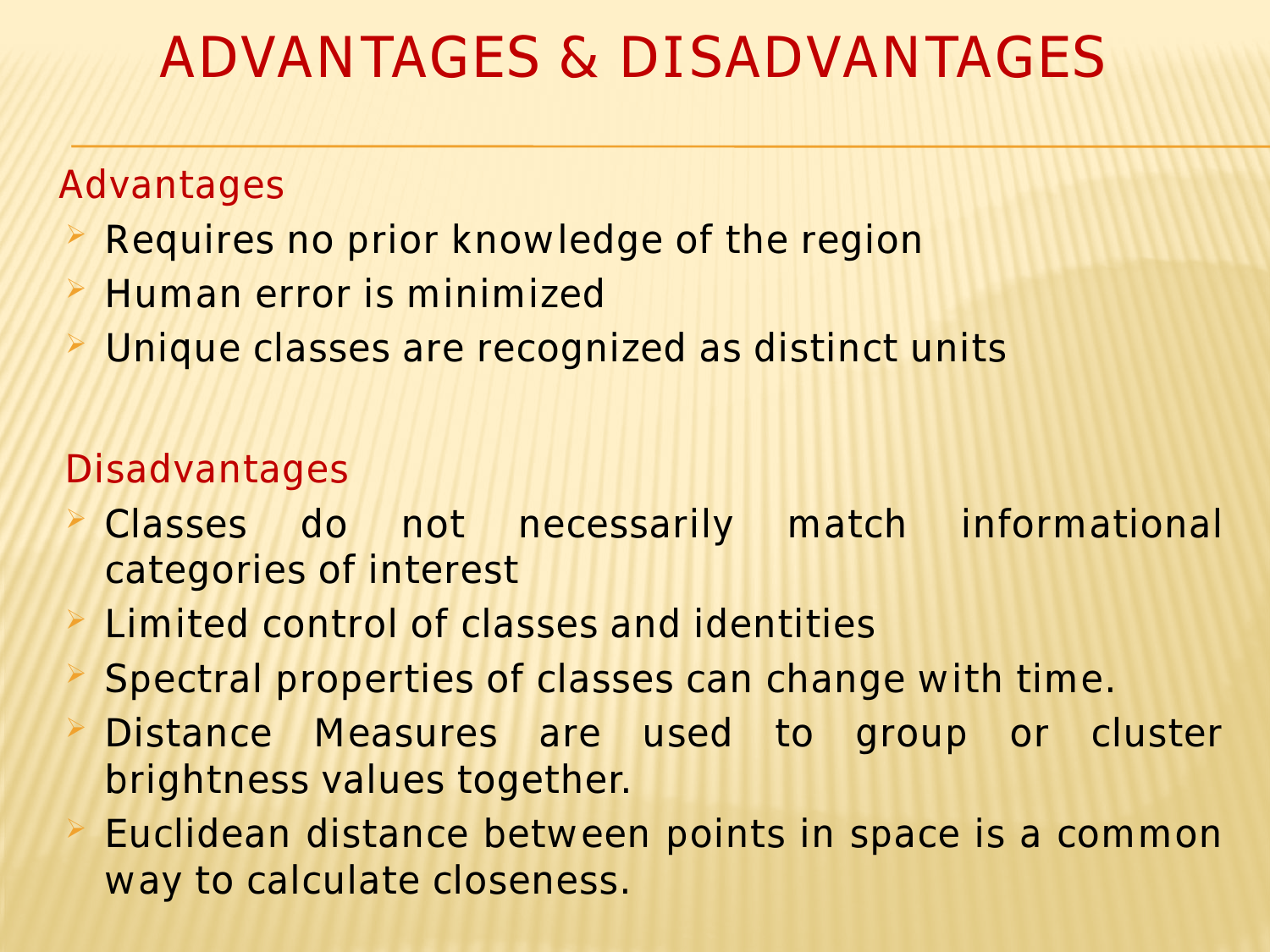

# ADVANTAGES & DISADVANTAGES
     Advantages
Requires no prior knowledge of the region
Human error is minimized
Unique classes are recognized as distinct units

Disadvantages
Classes do not necessarily match informational categories of interest
Limited control of classes and identities
Spectral properties of classes can change with time.
Distance Measures are used to group or cluster brightness values together.
Euclidean distance between points in space is a common way to calculate closeness.